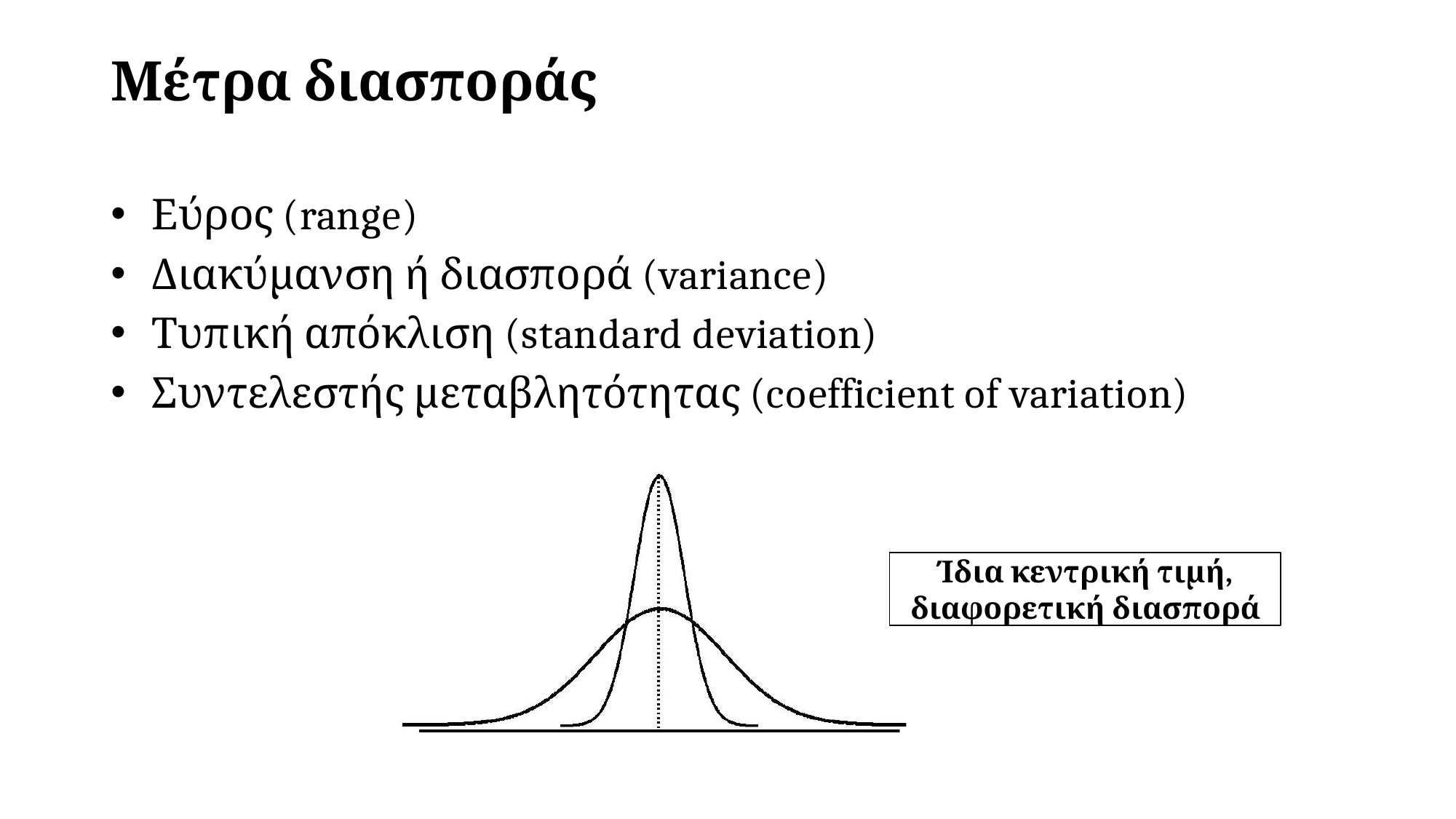

# Μέτρα διασποράς
Εύρος (range)
Διακύμανση ή διασπορά (variance)
Τυπική απόκλιση (standard deviation)
Συντελεστής μεταβλητότητας (coefficient of variation)

Ίδια κεντρική τιμή, διαφορετική διασπορά